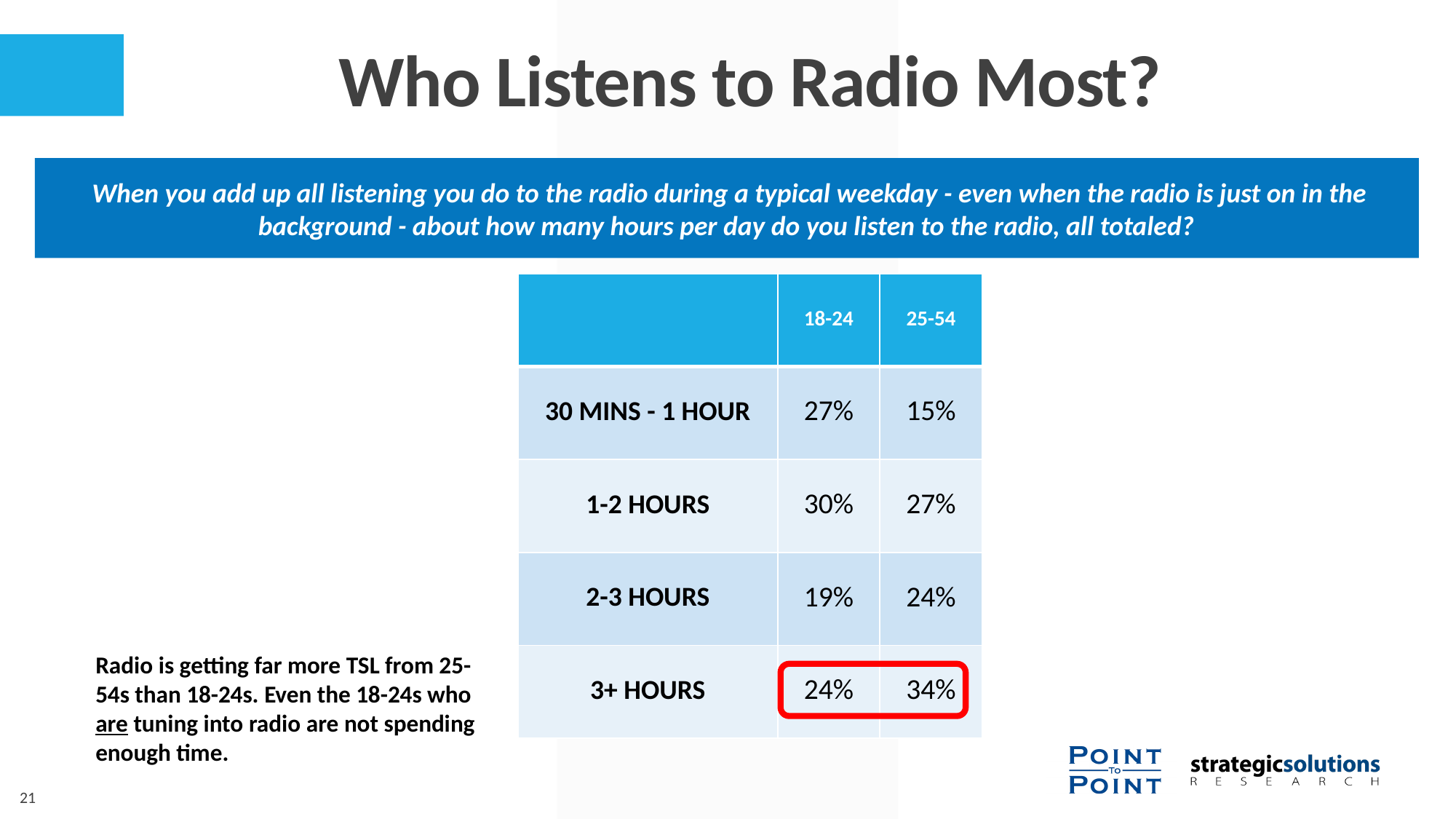

Who Listens to Radio Most?
 When you add up all listening you do to the radio during a typical weekday - even when the radio is just on in the background - about how many hours per day do you listen to the radio, all totaled?
|  | 18-24 | 25-54 |
| --- | --- | --- |
| 30 MINS - 1 HOUR | 27% | 15% |
| 1-2 HOURS | 30% | 27% |
| 2-3 HOURS | 19% | 24% |
| 3+ HOURS | 24% | 34% |
Radio is getting far more TSL from 25-54s than 18-24s. Even the 18-24s who are tuning into radio are not spending enough time.

21